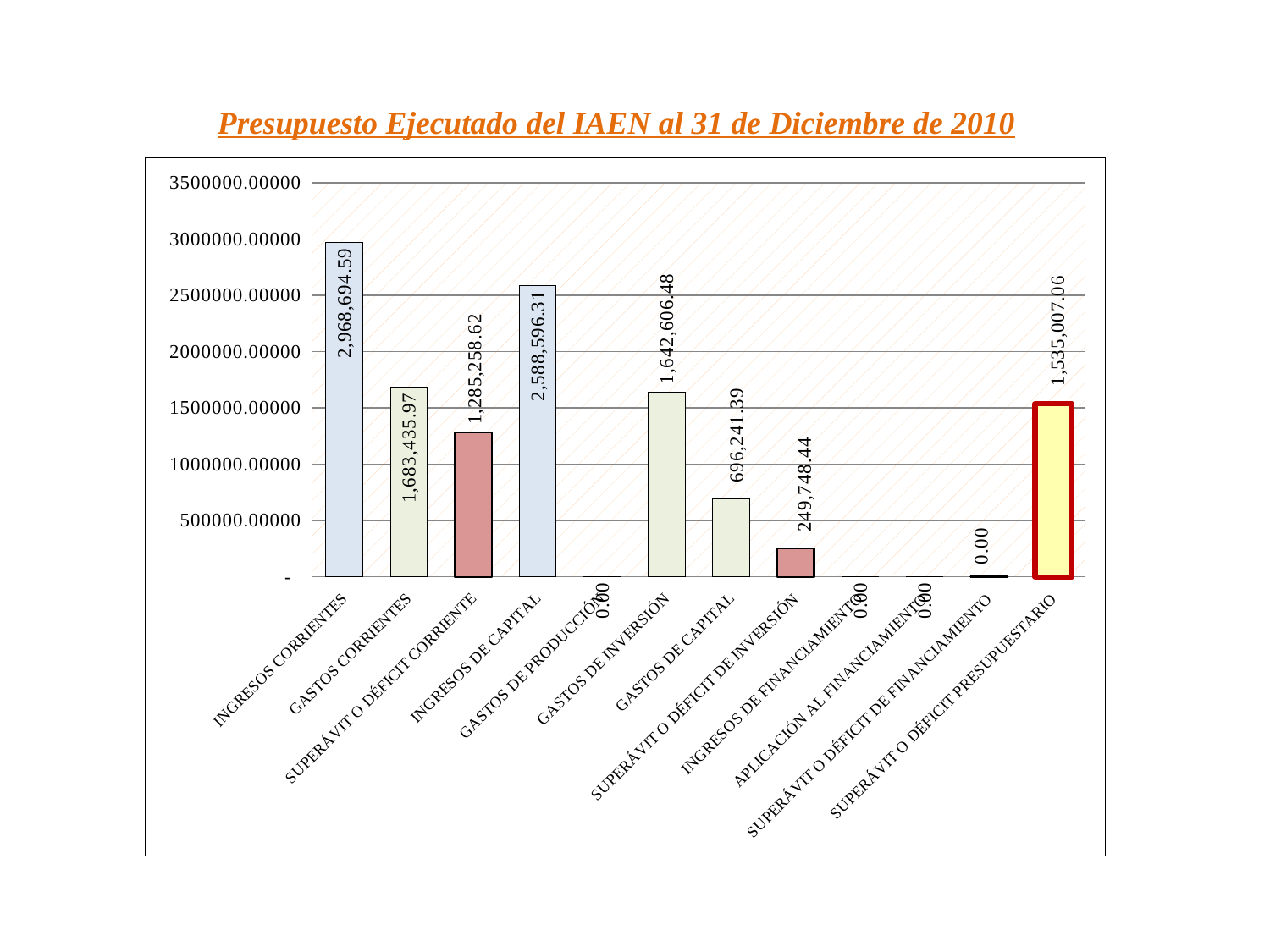

Presupuesto Ejecutado del IAEN al 31 de Diciembre de 2010

### Chart

| Category |  |
|---|---|
| INGRESOS CORRIENTES | 2968694.5900000003 |
| GASTOS CORRIENTES | 1683435.97 |
| SUPERÁVIT O DÉFICIT CORRIENTE | 1285258.6200000003 |
| INGRESOS DE CAPITAL | 2588596.3099999987 |
| GASTOS DE PRODUCCIÓN | 0.0 |
| GASTOS DE INVERSIÓN | 1642606.48 |
| GASTOS DE CAPITAL | 696241.39 |
| SUPERÁVIT O DÉFICIT DE INVERSIÓN | 249748.44000000006 |
| INGRESOS DE FINANCIAMIENTO | 0.0 |
| APLICACIÓN AL FINANCIAMIENTO | 0.0 |
| SUPERÁVIT O DÉFICIT DE FINANCIAMIENTO | 0.0 |
| SUPERÁVIT O DÉFICIT PRESUPUESTARIO | 1535007.0600000005 |